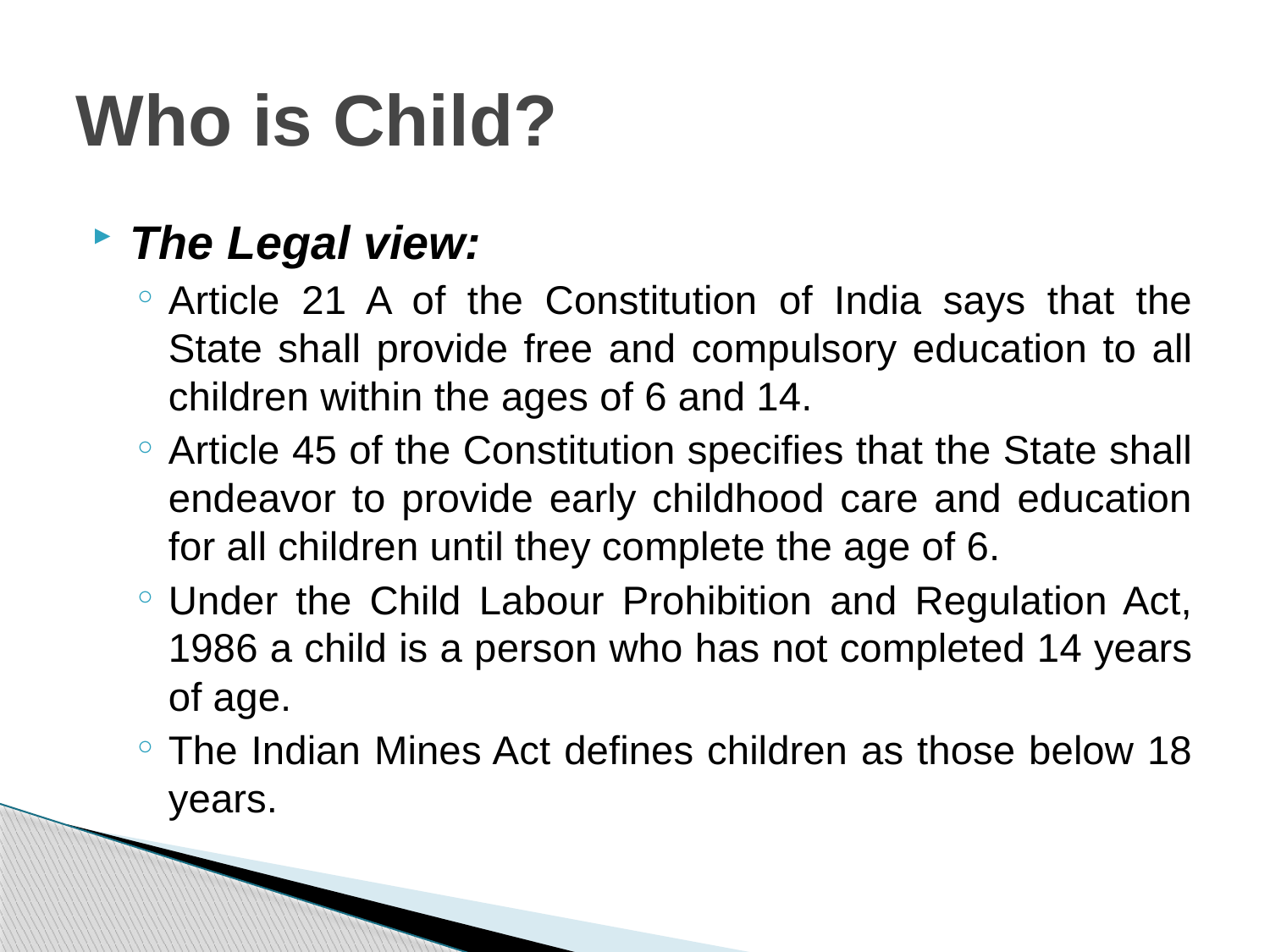

# Who is Child?
The Legal view:
Article 21 A of the Constitution of India says that the State shall provide free and compulsory education to all children within the ages of 6 and 14.
Article 45 of the Constitution specifies that the State shall endeavor to provide early childhood care and education for all children until they complete the age of 6.
Under the Child Labour Prohibition and Regulation Act, 1986 a child is a person who has not completed 14 years of age.
The Indian Mines Act defines children as those below 18 years.